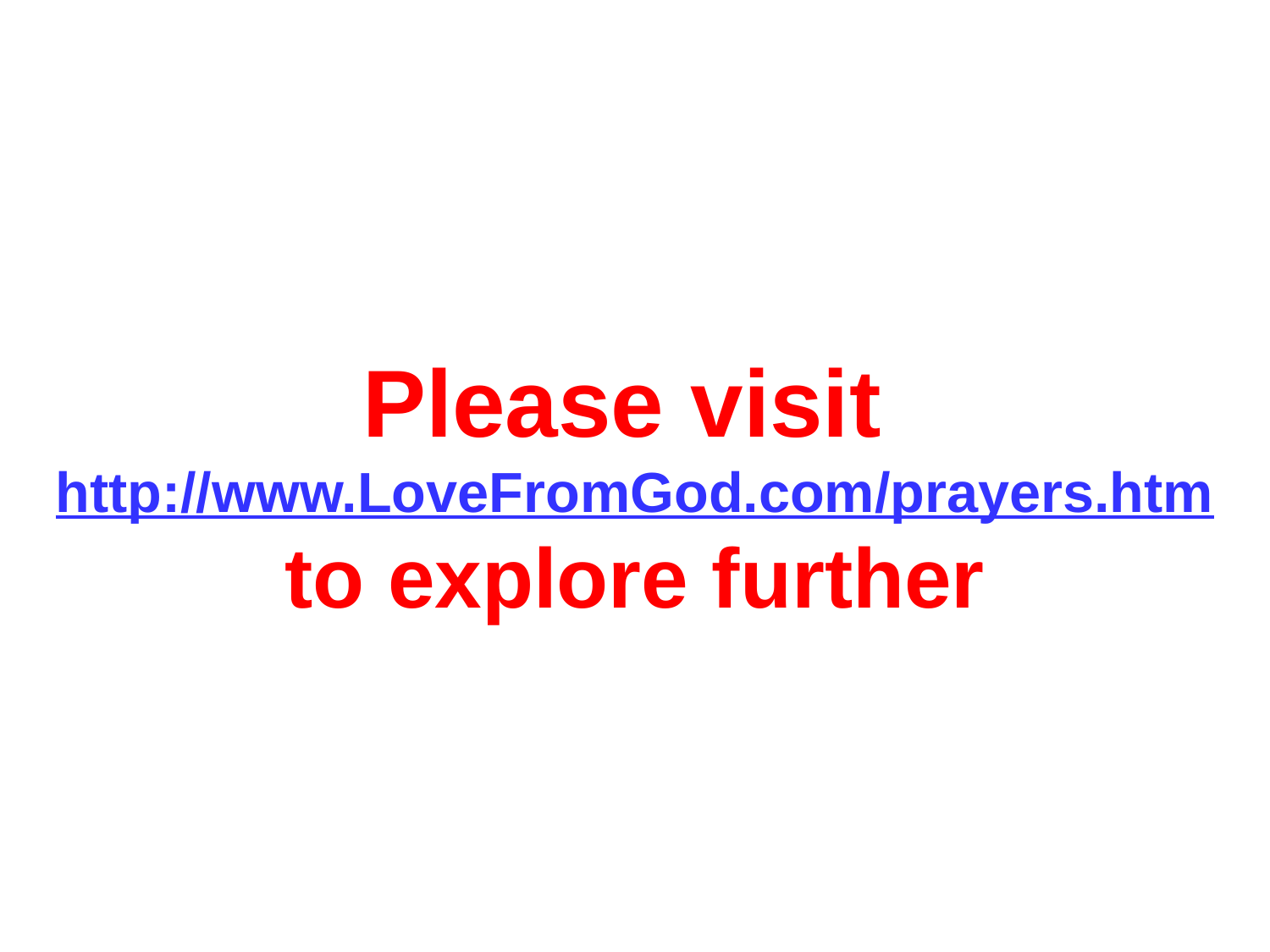

# Please visit http://www.LoveFromGod.com/prayers.htm to explore further